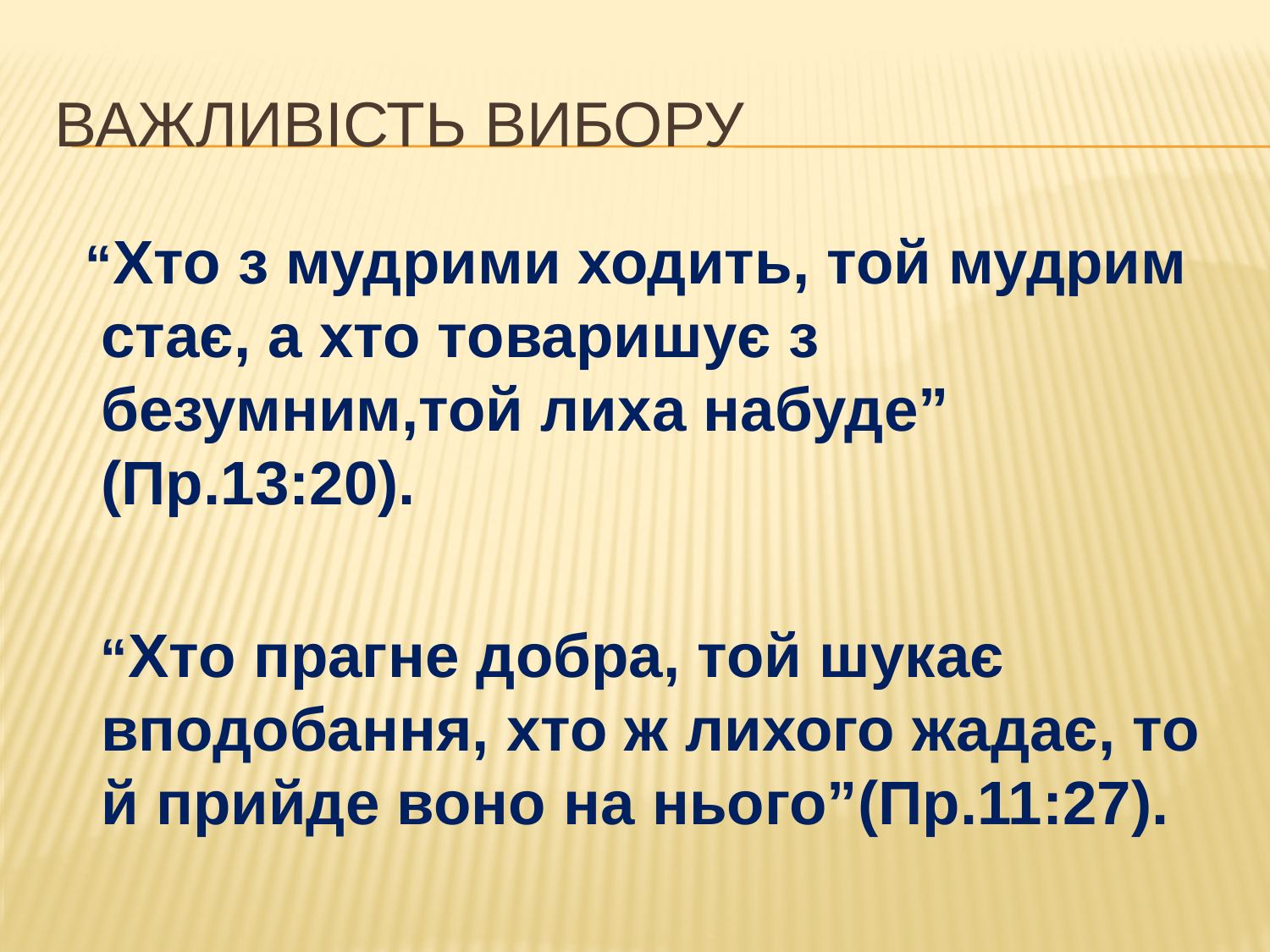

# Важливість вибору
  “Хто з мудрими ходить, той мудрим стає, а хто товаришує з безумним,той лиха набуде” (Пр.13:20).

   “Хто прагне добра, той шукає вподобання, хто ж лихого жадає, то й прийде воно на нього”(Пр.11:27).